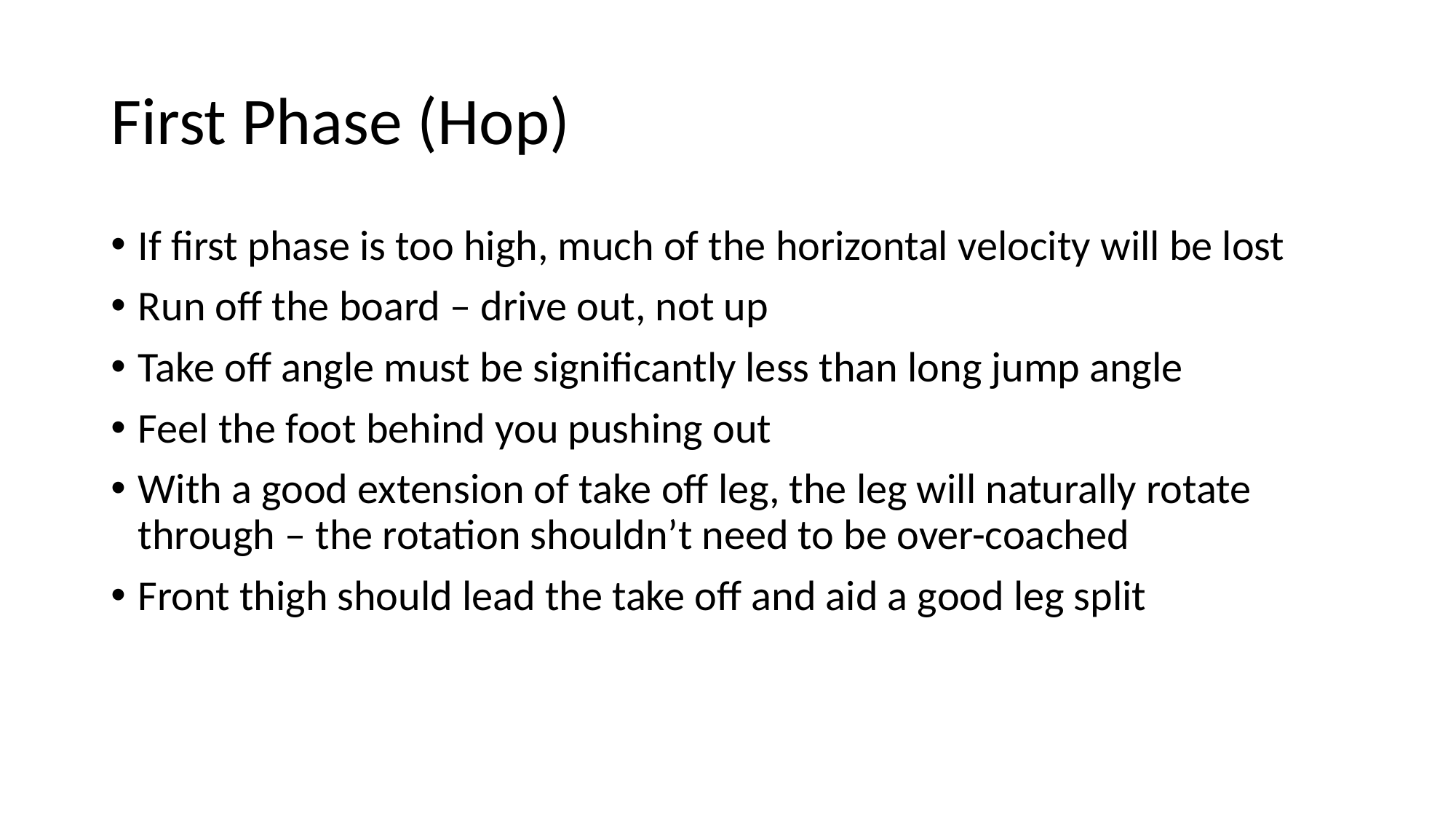

# First Phase (Hop)
If first phase is too high, much of the horizontal velocity will be lost
Run off the board – drive out, not up
Take off angle must be significantly less than long jump angle
Feel the foot behind you pushing out
With a good extension of take off leg, the leg will naturally rotate through – the rotation shouldn’t need to be over-coached
Front thigh should lead the take off and aid a good leg split